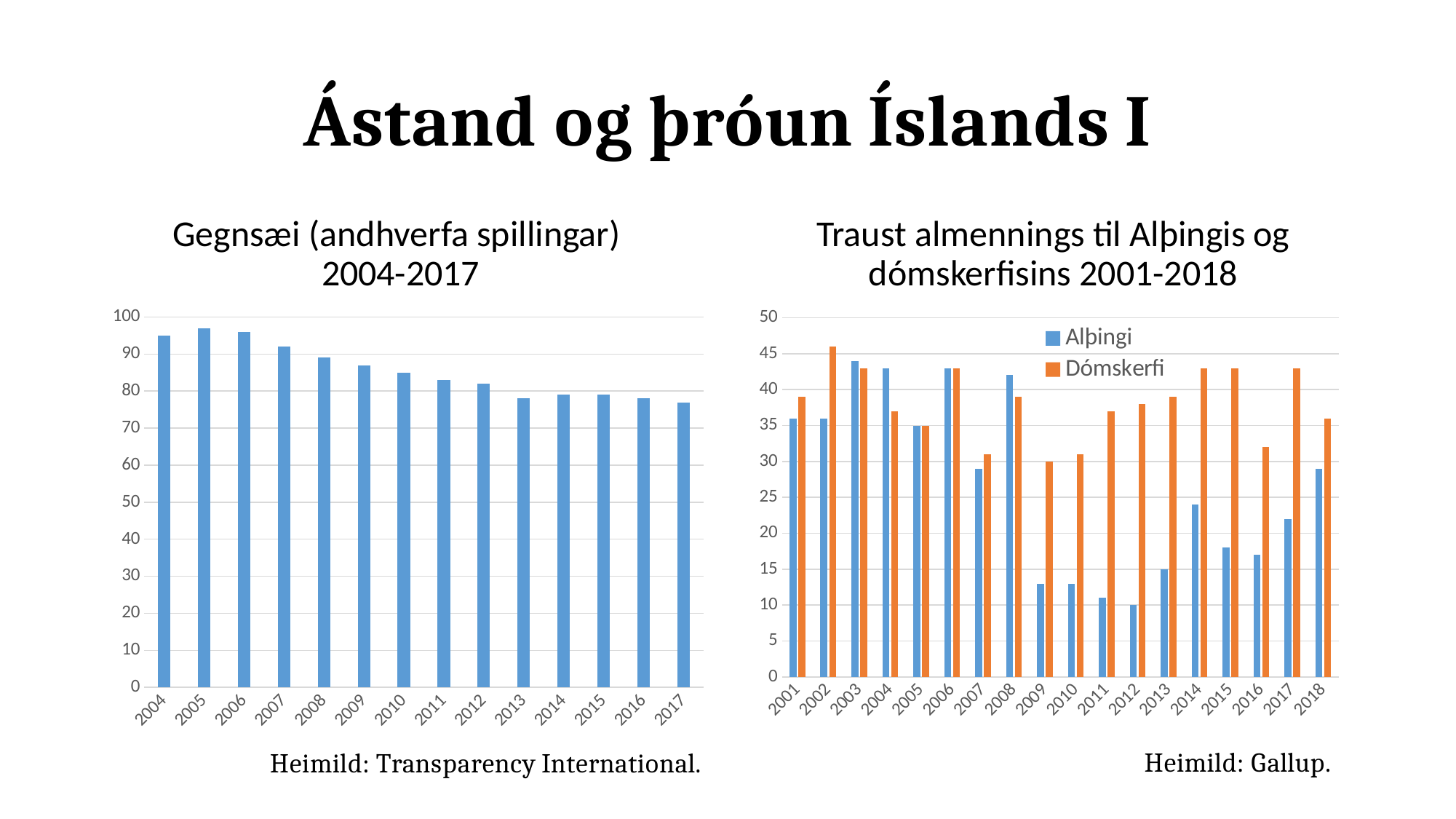

# Ástand og þróun Íslands I
Gegnsæi (andhverfa spillingar)
2004-2017
Traust almennings til Alþingis og dómskerfisins 2001-2018

### Chart

| Category | CPI |
|---|---|
| 2004 | 95.0 |
| 2005 | 97.0 |
| 2006 | 96.0 |
| 2007 | 92.0 |
| 2008 | 89.0 |
| 2009 | 87.0 |
| 2010 | 85.0 |
| 2011 | 83.0 |
| 2012 | 82.0 |
| 2013 | 78.0 |
| 2014 | 79.0 |
| 2015 | 79.0 |
| 2016 | 78.0 |
| 2017 | 77.0 |

### Chart

| Category | Alþingi | Dómskerfi |
|---|---|---|
| 2001 | 36.0 | 39.0 |
| 2002 | 36.0 | 46.0 |
| 2003 | 44.0 | 43.0 |
| 2004 | 43.0 | 37.0 |
| 2005 | 35.0 | 35.0 |
| 2006 | 43.0 | 43.0 |
| 2007 | 29.0 | 31.0 |
| 2008 | 42.0 | 39.0 |
| 2009 | 13.0 | 30.0 |
| 2010 | 13.0 | 31.0 |
| 2011 | 11.0 | 37.0 |
| 2012 | 10.0 | 38.0 |
| 2013 | 15.0 | 39.0 |
| 2014 | 24.0 | 43.0 |
| 2015 | 18.0 | 43.0 |
| 2016 | 17.0 | 32.0 |
| 2017 | 22.0 | 43.0 |
| 2018 | 29.0 | 36.0 |
Heimild: Gallup.
Heimild: Transparency International.